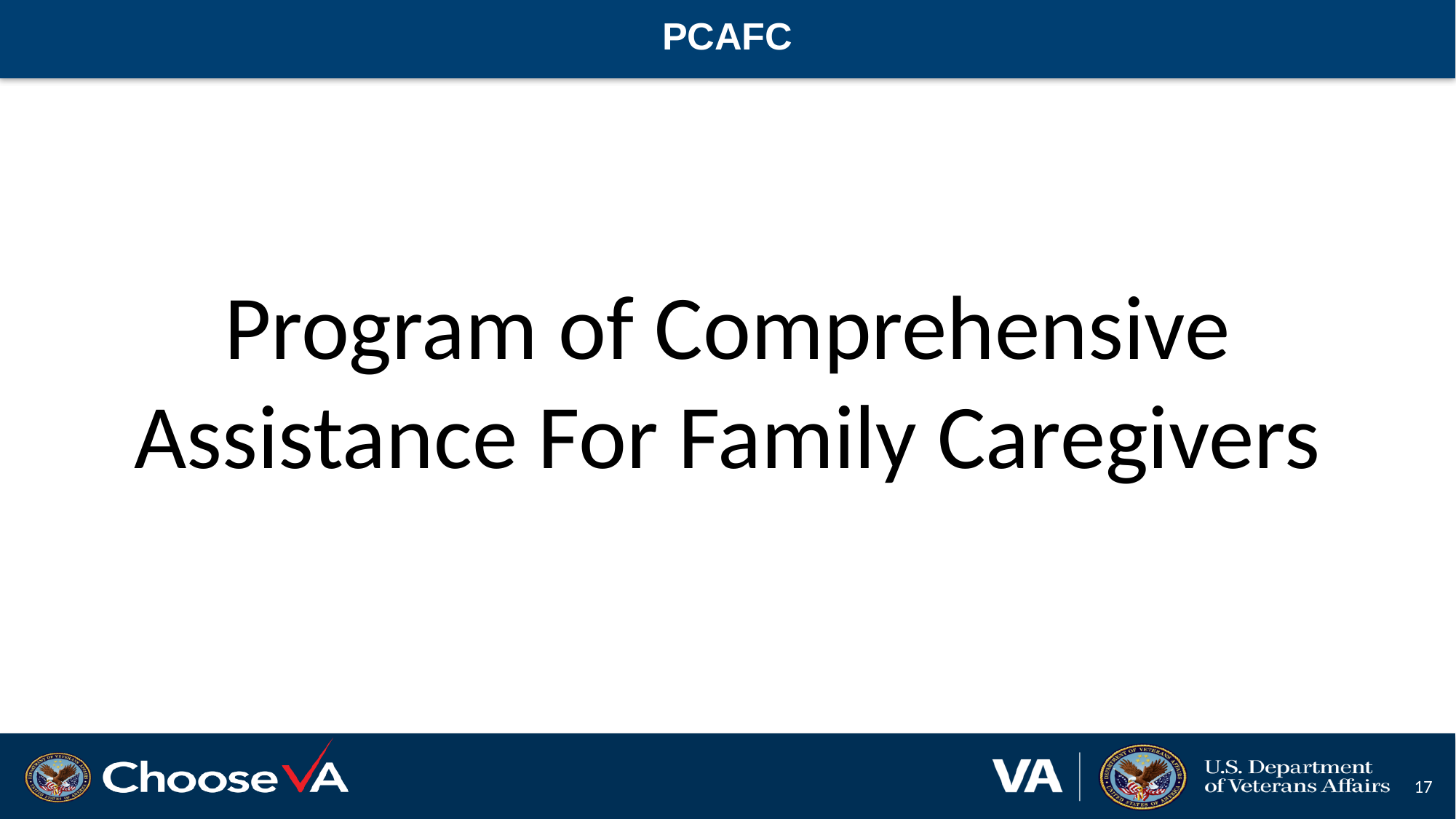

# PCAFC

Program of Comprehensive Assistance For Family Caregivers
17